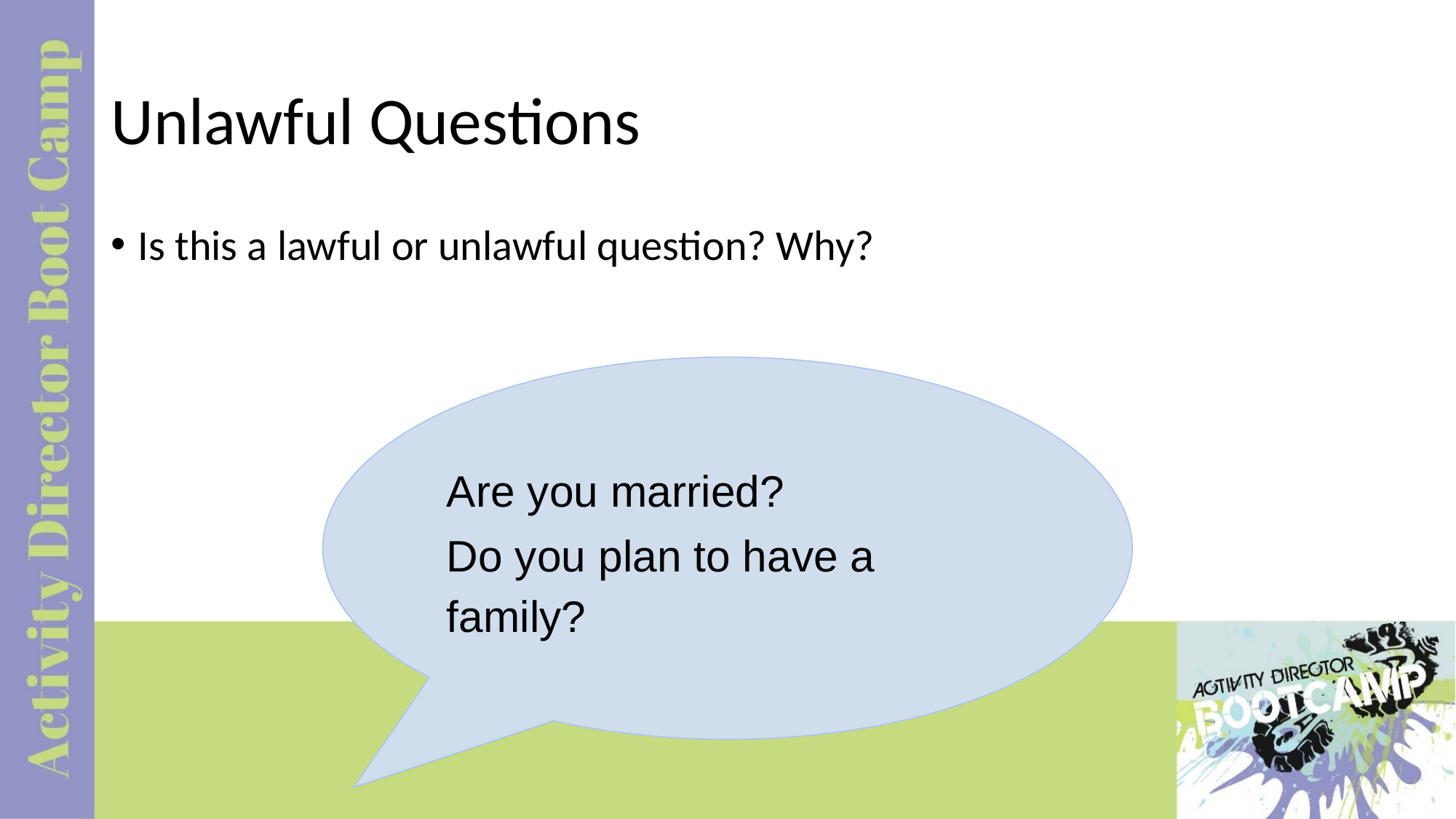

# Unlawful Questions
Is this a lawful or unlawful question? Why?
Are you married?
Do you plan to have a family?